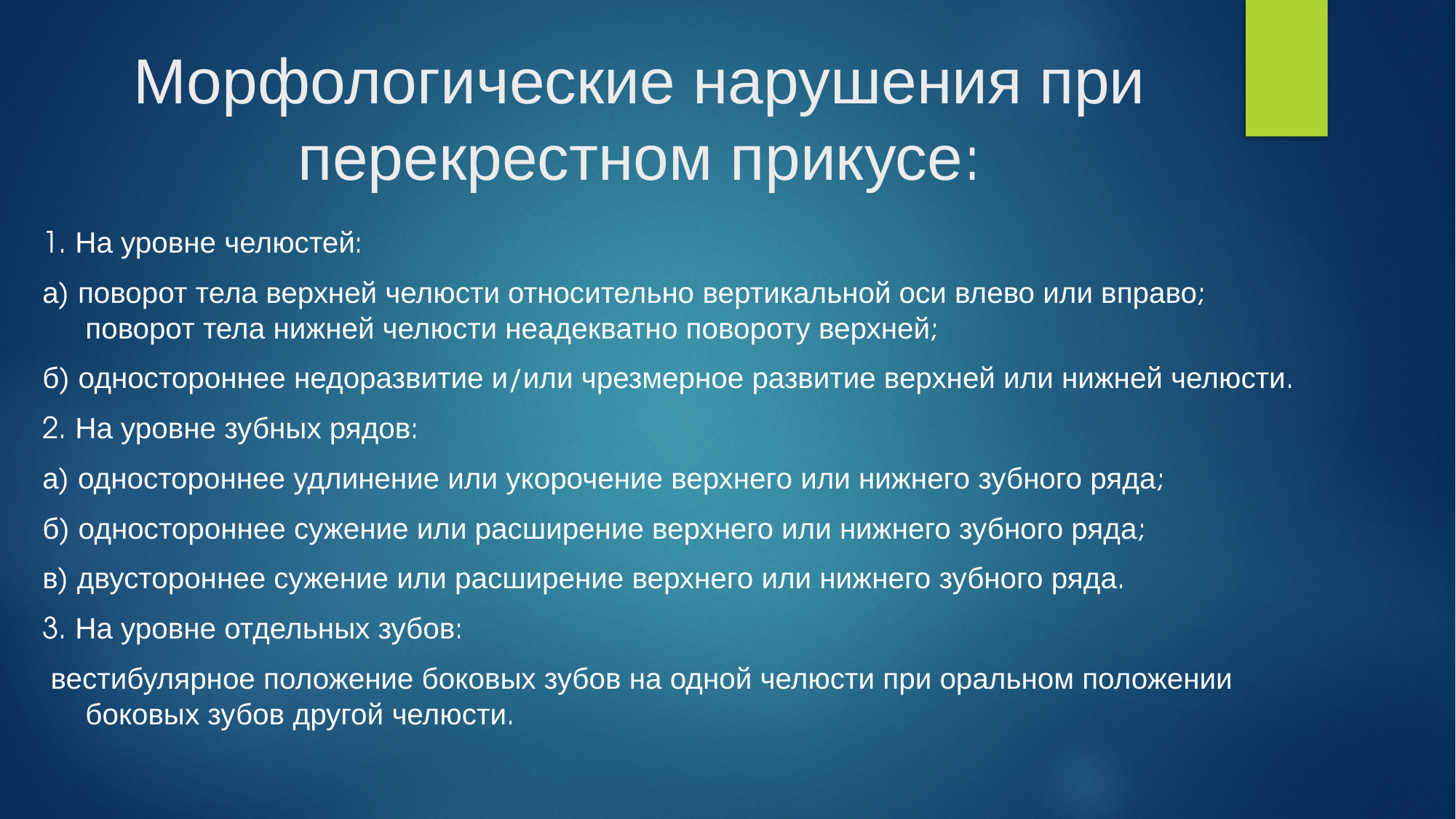

# Морфологические нарушения при перекрестном прикусе:
1. На уровне челюстей:
а) поворот тела верхней челюсти относительно вертикальной оси влево или вправо; поворот тела нижней челюсти неадекватно повороту верхней;
б) одностороннее недоразвитие и/или чрезмерное развитие верхней или нижней челюсти.
2. На уровне зубных рядов:
а) одностороннее удлинение или укорочение верхнего или нижнего зубного ряда;
б) одностороннее сужение или расширение верхнего или нижнего зубного ряда;
в) двустороннее сужение или расширение верхнего или нижнего зубного ряда.
3. На уровне отдельных зубов:
 вестибулярное положение боковых зубов на одной челюсти при оральном положении боковых зубов другой челюсти.